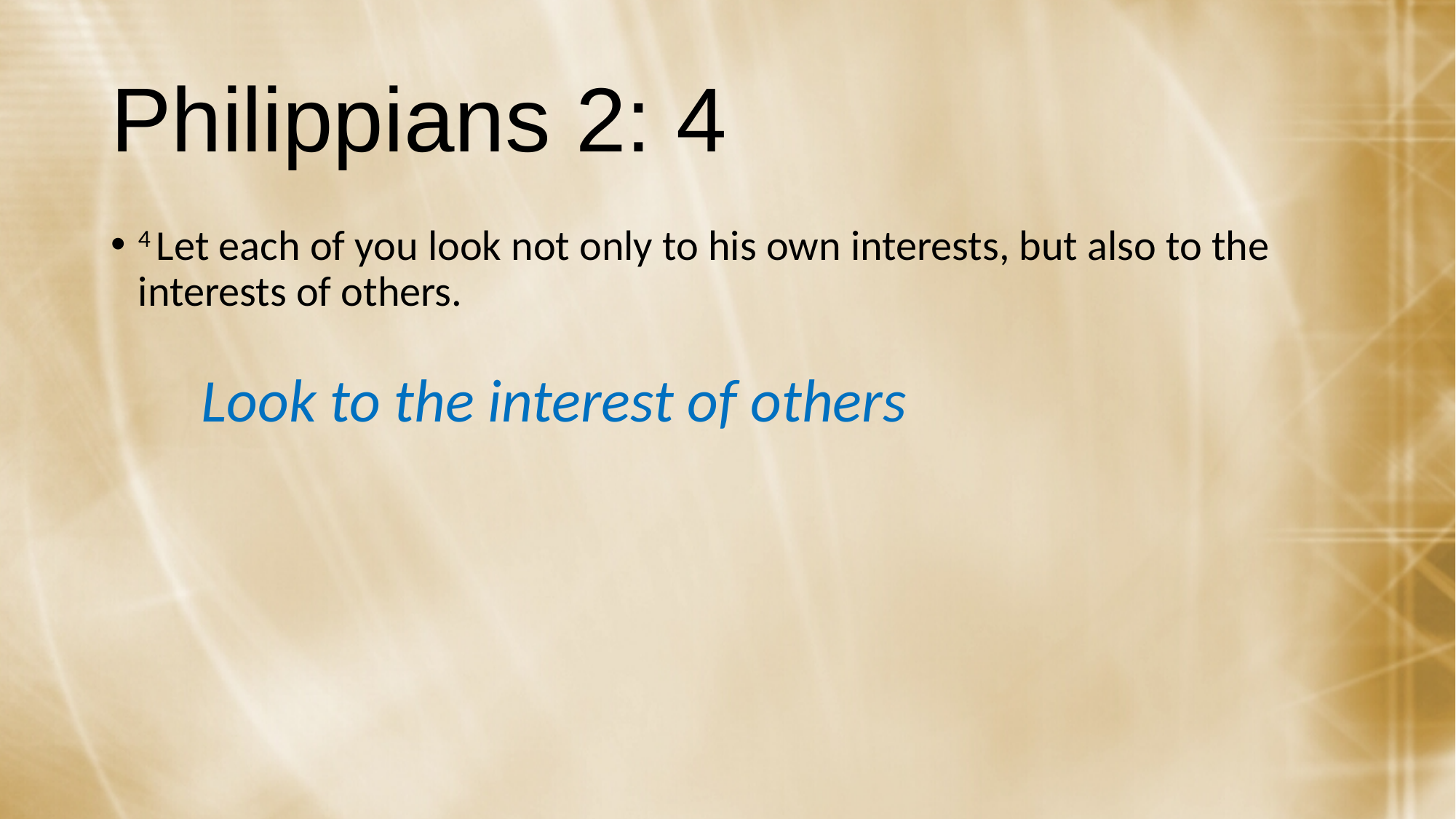

# Philippians 2: 4
4 Let each of you look not only to his own interests, but also to the interests of others.
Look to the interest of others